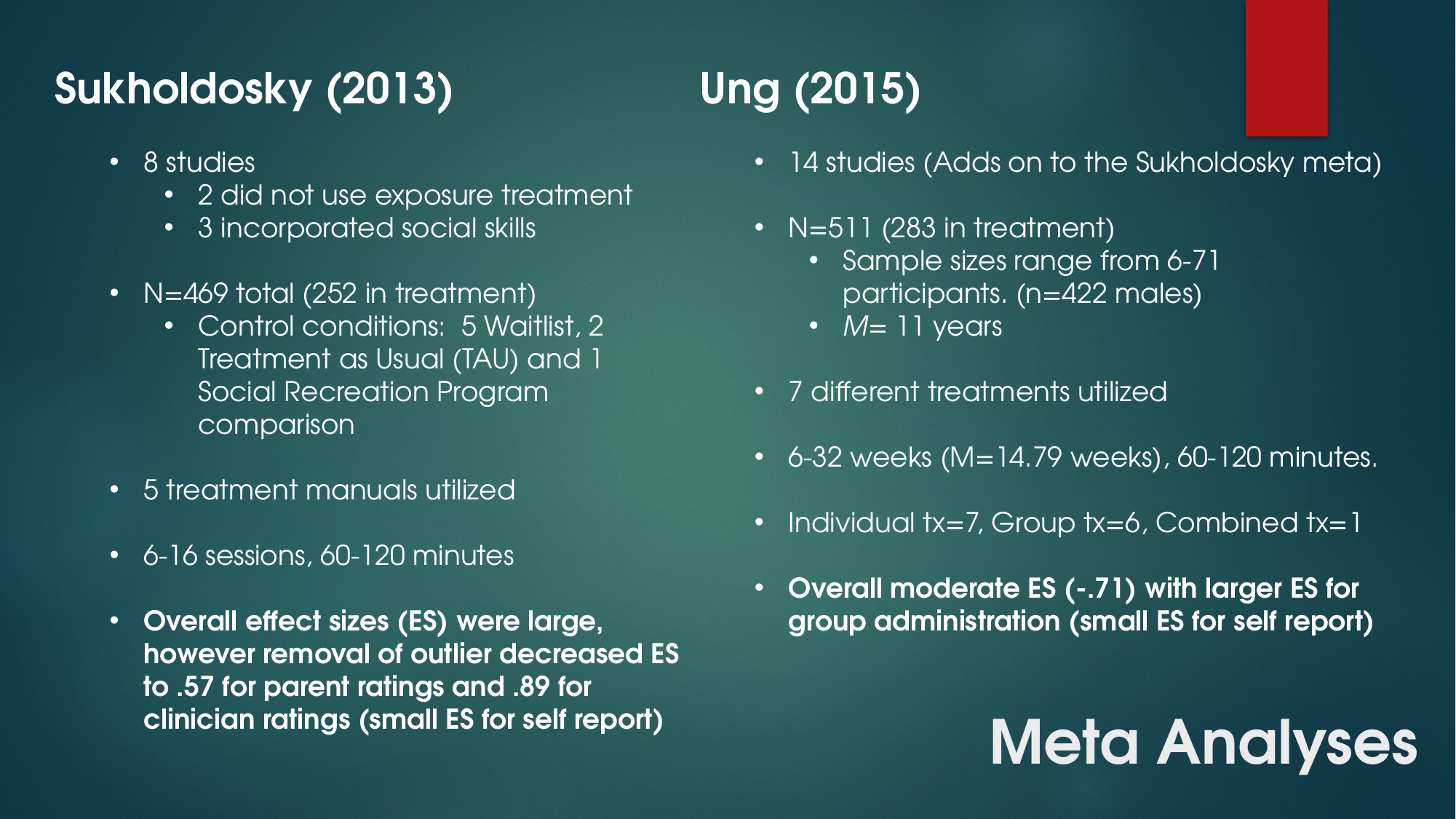

Sukholdosky (2013)

8 studies
2 did not use exposure treatment
3 incorporated social skills

N=469 total (252 in treatment)
Control conditions:  5 Waitlist, 2 Treatment as Usual (TAU) and 1 Social Recreation Program comparison

5 treatment manuals utilized

6-16 sessions, 60-120 minutes

Overall effect sizes (ES) were large, however removal of outlier decreased ES to .57 for parent ratings and .89 for clinician ratings (small ES for self report)

Ung (2015)

14 studies (Adds on to the Sukholdosky meta)

N=511 (283 in treatment)
Sample sizes range from 6-71 participants. (n=422 males)
M= 11 years

7 different treatments utilized

6-32 weeks (M=14.79 weeks), 60-120 minutes.

Individual tx=7, Group tx=6, Combined tx=1

Overall moderate ES (-.71) with larger ES for group administration (small ES for self report)
# Meta Analyses